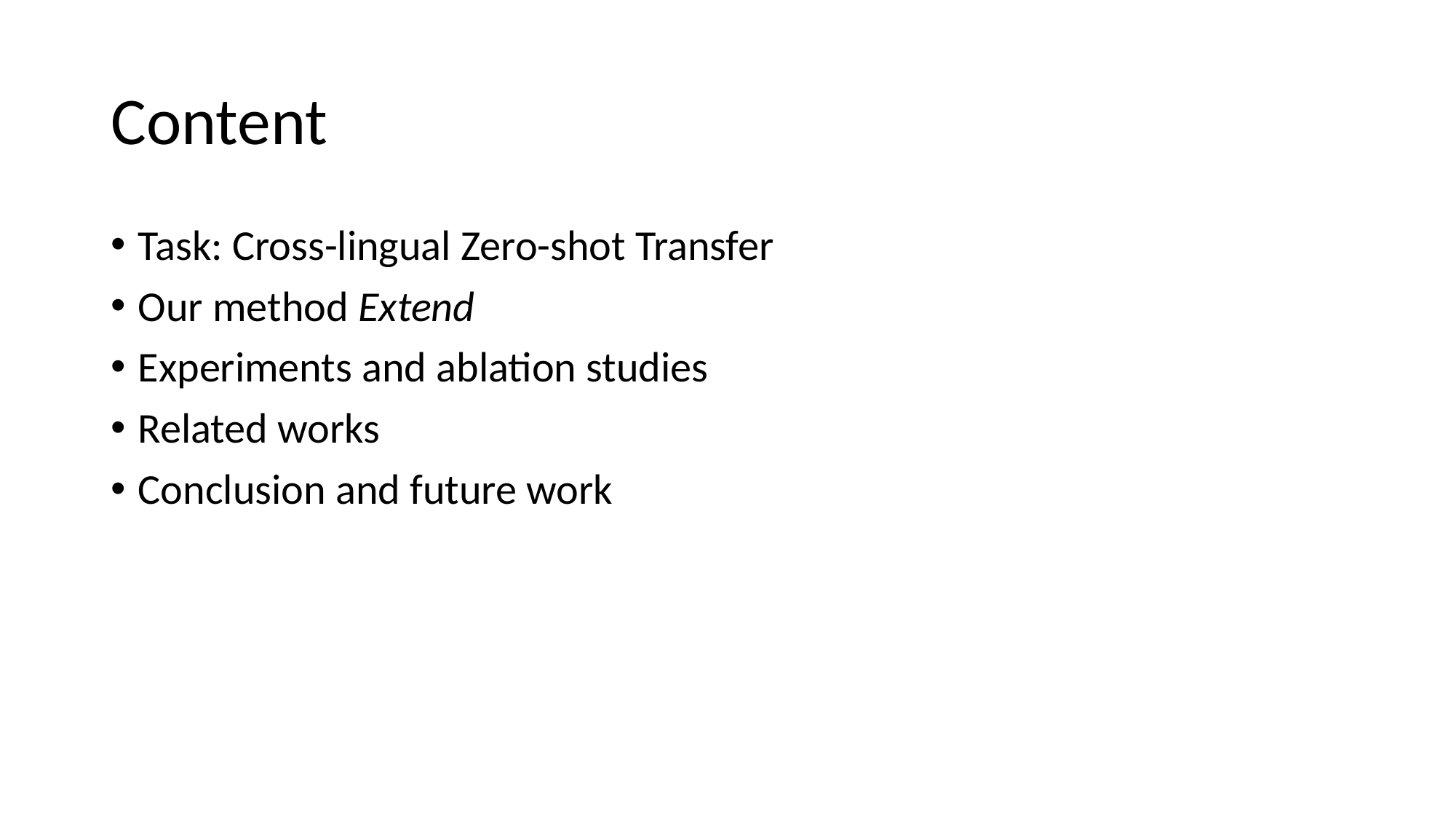

# Content
Task: Cross-lingual Zero-shot Transfer
Our method Extend
Experiments and ablation studies
Related works
Conclusion and future work